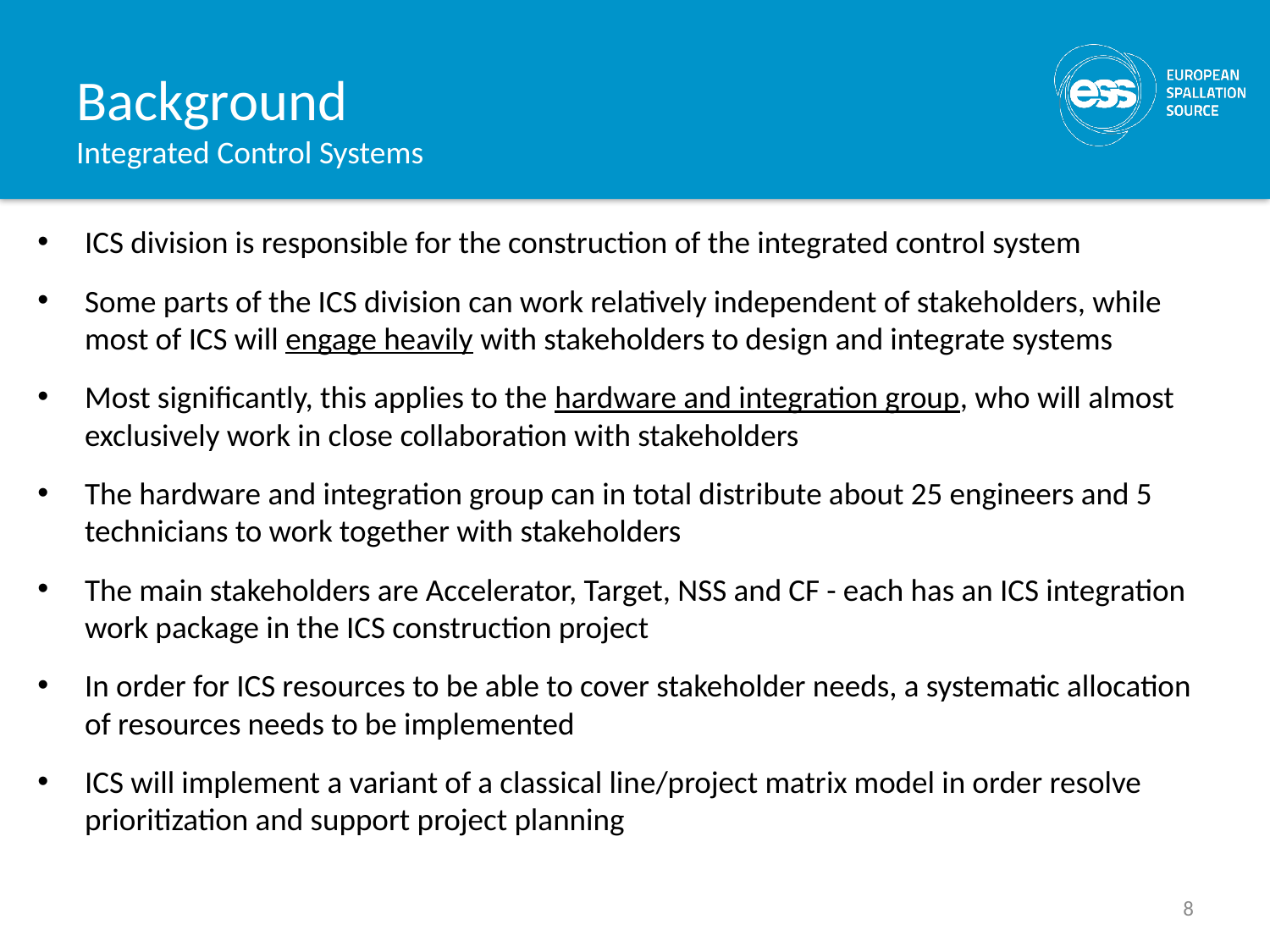

# Background Integrated Control Systems
ICS division is responsible for the construction of the integrated control system
Some parts of the ICS division can work relatively independent of stakeholders, while most of ICS will engage heavily with stakeholders to design and integrate systems
Most significantly, this applies to the hardware and integration group, who will almost exclusively work in close collaboration with stakeholders
The hardware and integration group can in total distribute about 25 engineers and 5 technicians to work together with stakeholders
The main stakeholders are Accelerator, Target, NSS and CF - each has an ICS integration work package in the ICS construction project
In order for ICS resources to be able to cover stakeholder needs, a systematic allocation of resources needs to be implemented
ICS will implement a variant of a classical line/project matrix model in order resolve prioritization and support project planning
8